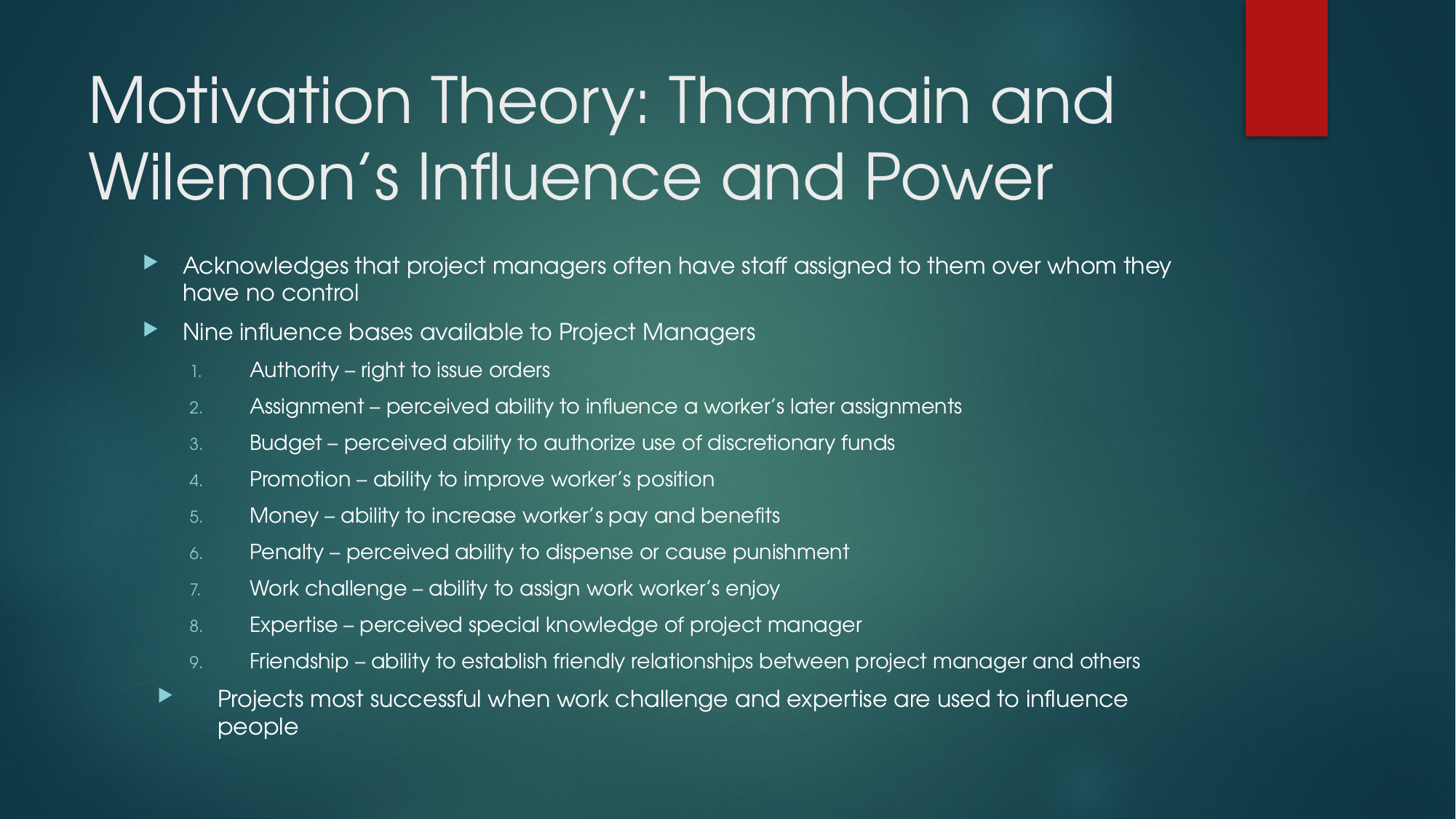

# Motivation Theory: Thamhain and Wilemon’s Influence and Power
Acknowledges that project managers often have staff assigned to them over whom they have no control
Nine influence bases available to Project Managers
Authority – right to issue orders
Assignment – perceived ability to influence a worker’s later assignments
Budget – perceived ability to authorize use of discretionary funds
Promotion – ability to improve worker’s position
Money – ability to increase worker’s pay and benefits
Penalty – perceived ability to dispense or cause punishment
Work challenge – ability to assign work worker’s enjoy
Expertise – perceived special knowledge of project manager
Friendship – ability to establish friendly relationships between project manager and others
Projects most successful when work challenge and expertise are used to influence people